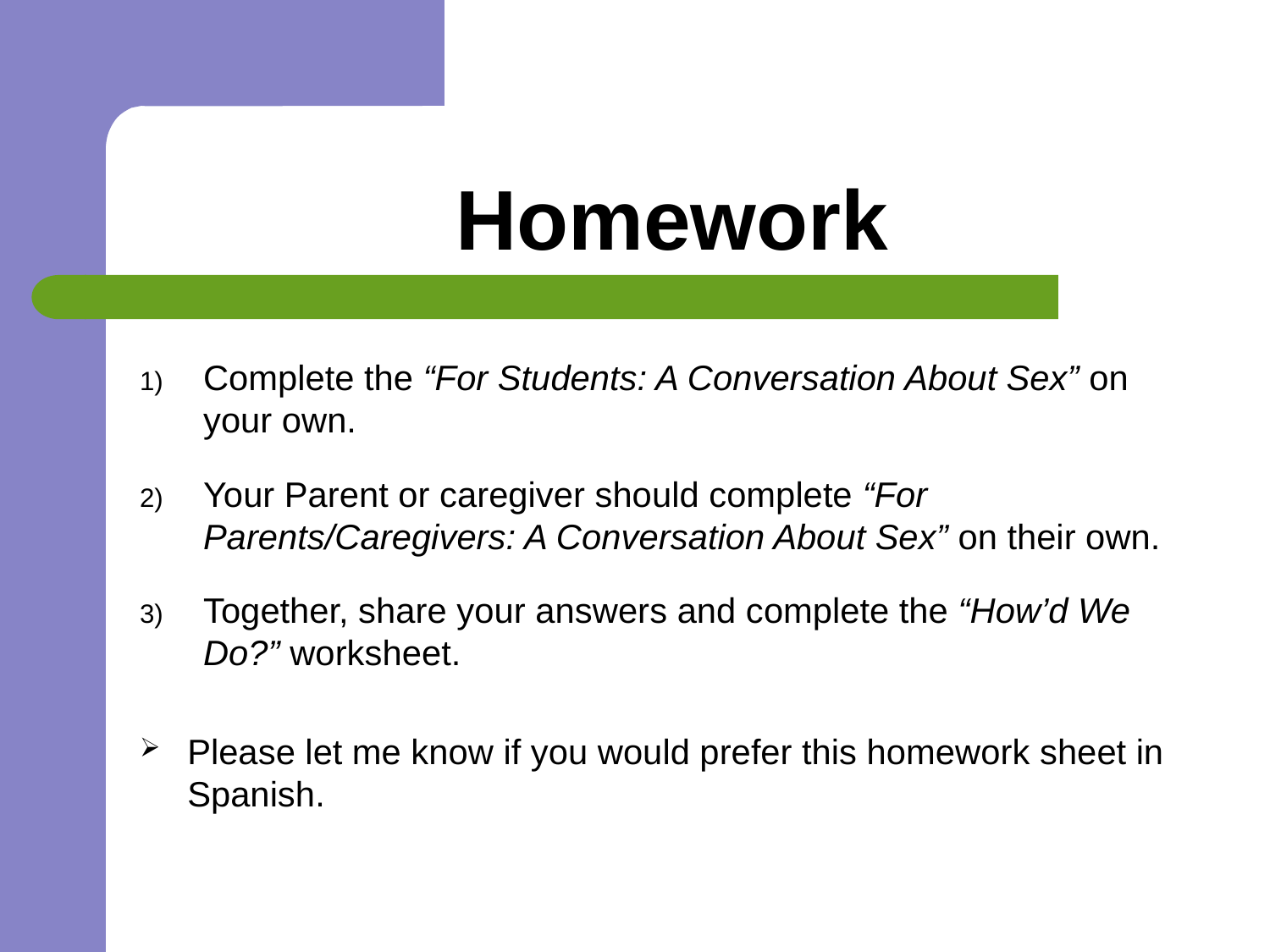

# Homework
Complete the “For Students: A Conversation About Sex” on your own.
Your Parent or caregiver should complete “For Parents/Caregivers: A Conversation About Sex” on their own.
Together, share your answers and complete the “How’d We Do?” worksheet.

Please let me know if you would prefer this homework sheet in Spanish.